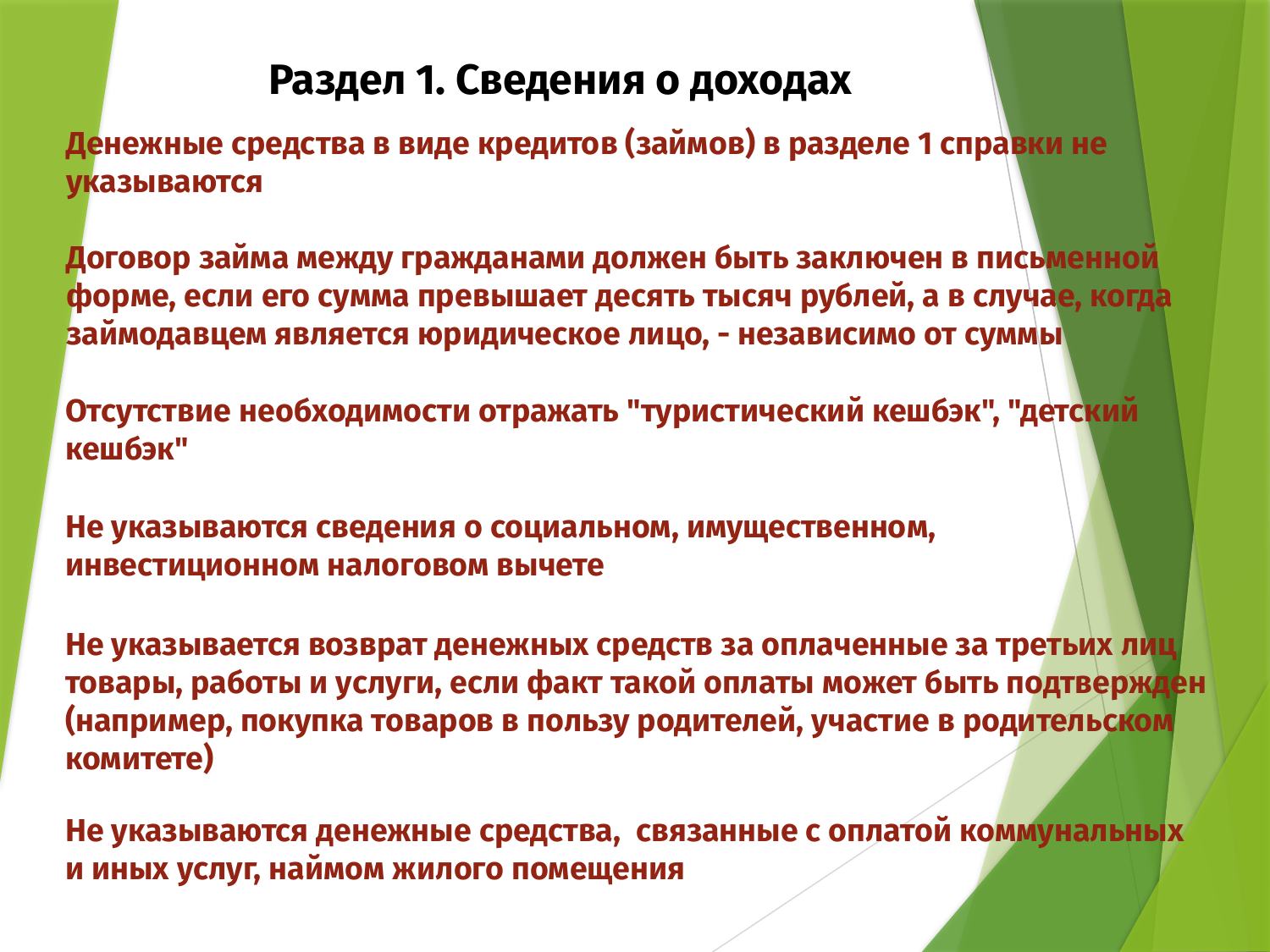

Раздел 1. Сведения о доходах
Денежные средства в виде кредитов (займов) в разделе 1 справки не указываются

Договор займа между гражданами должен быть заключен в письменной форме, если его сумма превышает десять тысяч рублей, а в случае, когда займодавцем является юридическое лицо, - независимо от суммы
Отсутствие необходимости отражать "туристический кешбэк", "детский кешбэк"
Не указываются сведения о социальном, имущественном, инвестиционном налоговом вычете
Не указывается возврат денежных средств за оплаченные за третьих лиц товары, работы и услуги, если факт такой оплаты может быть подтвержден (например, покупка товаров в пользу родителей, участие в родительском комитете)
Не указываются денежные средства,  связанные с оплатой коммунальных и иных услуг, наймом жилого помещения